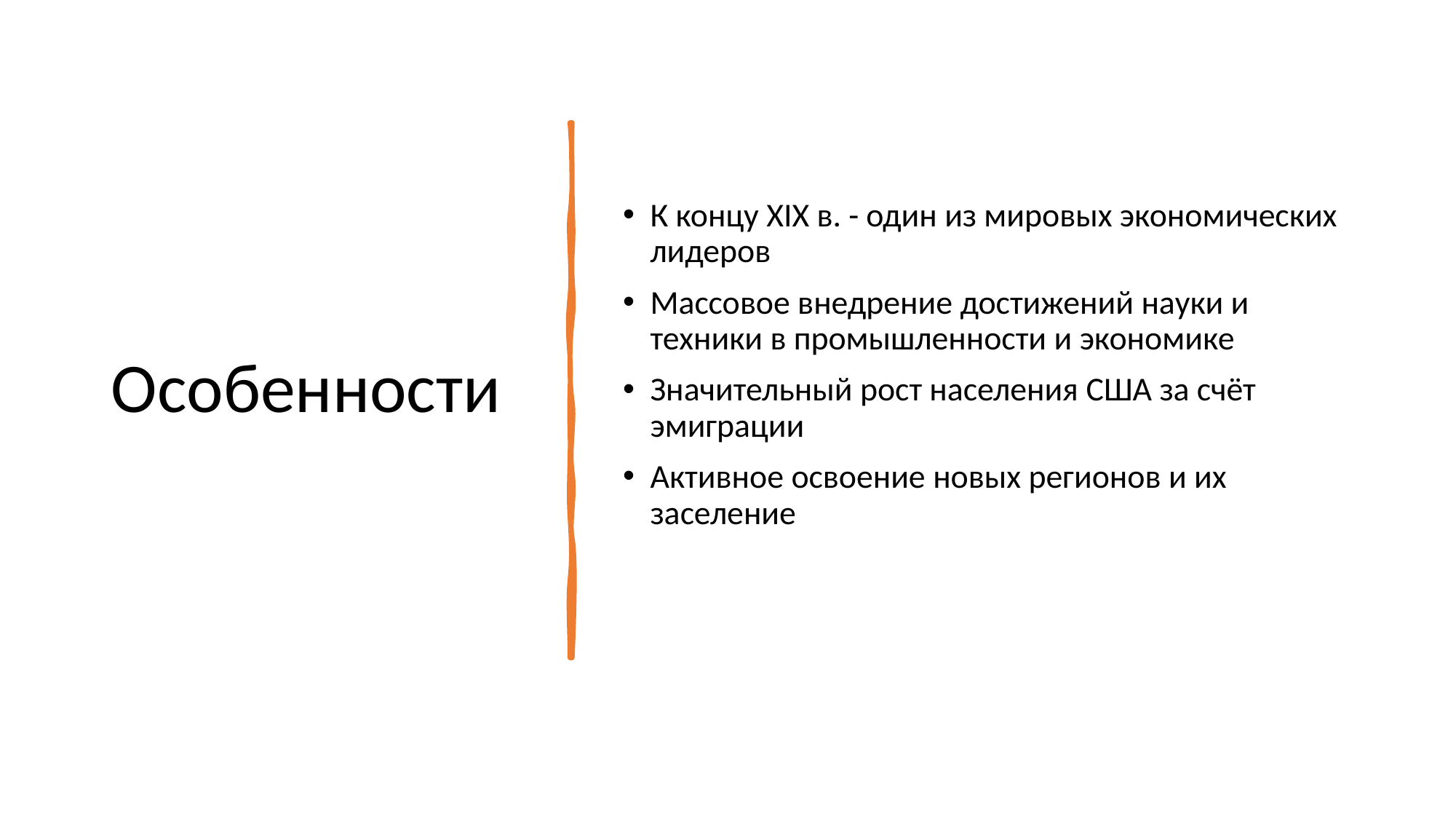

# Особенности
К концу XIX в. - один из мировых экономических лидеров
Массовое внедрение достижений науки и техники в промышленности и экономике
Значительный рост населения США за счёт эмиграции
Активное освоение новых регионов и их заселение